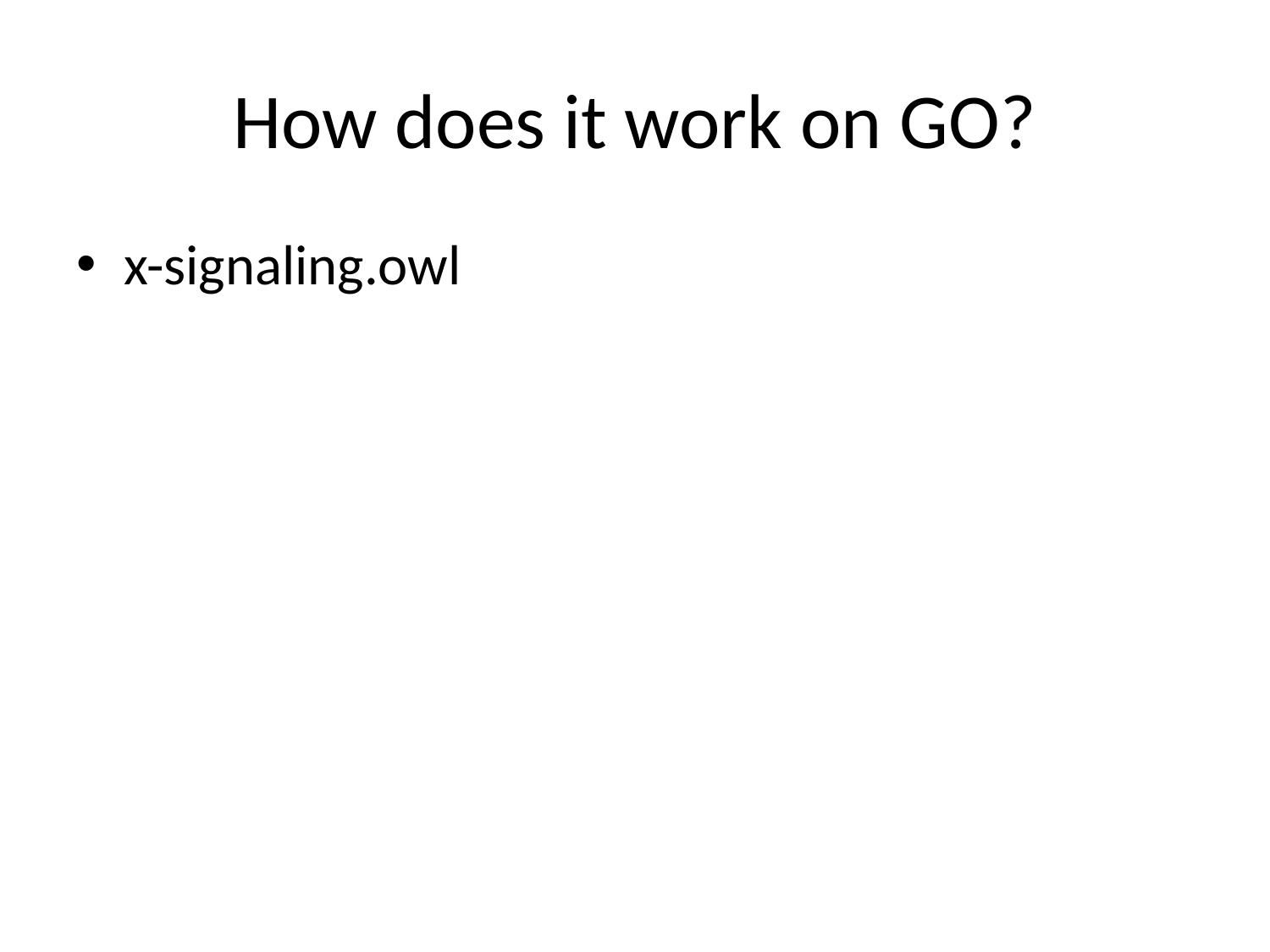

# How does it work on GO?
x-signaling.owl